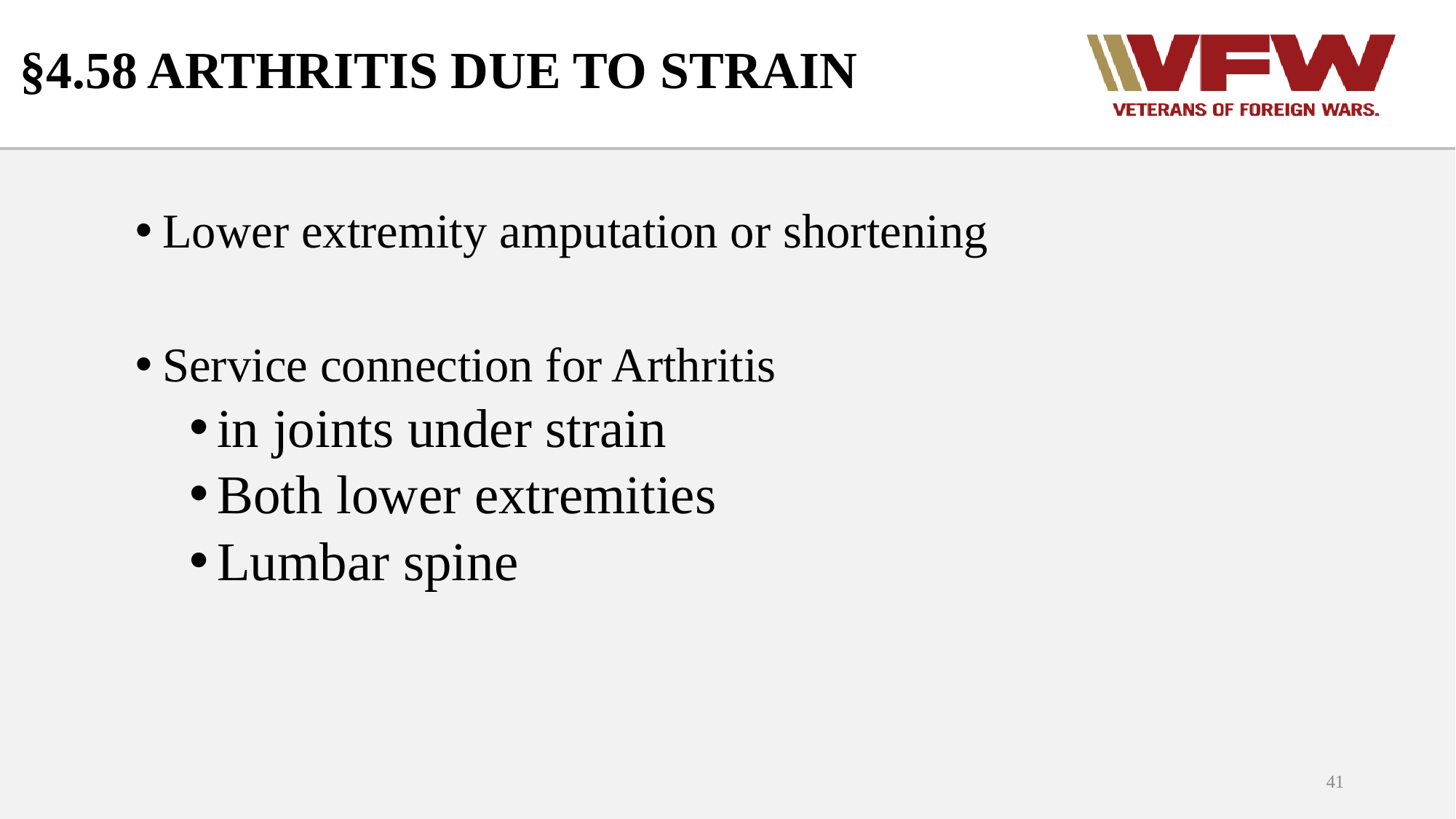

# §4.58 ARTHRITIS DUE TO STRAIN
Lower extremity amputation or shortening

Service connection for Arthritis
in joints under strain
Both lower extremities
Lumbar spine

41